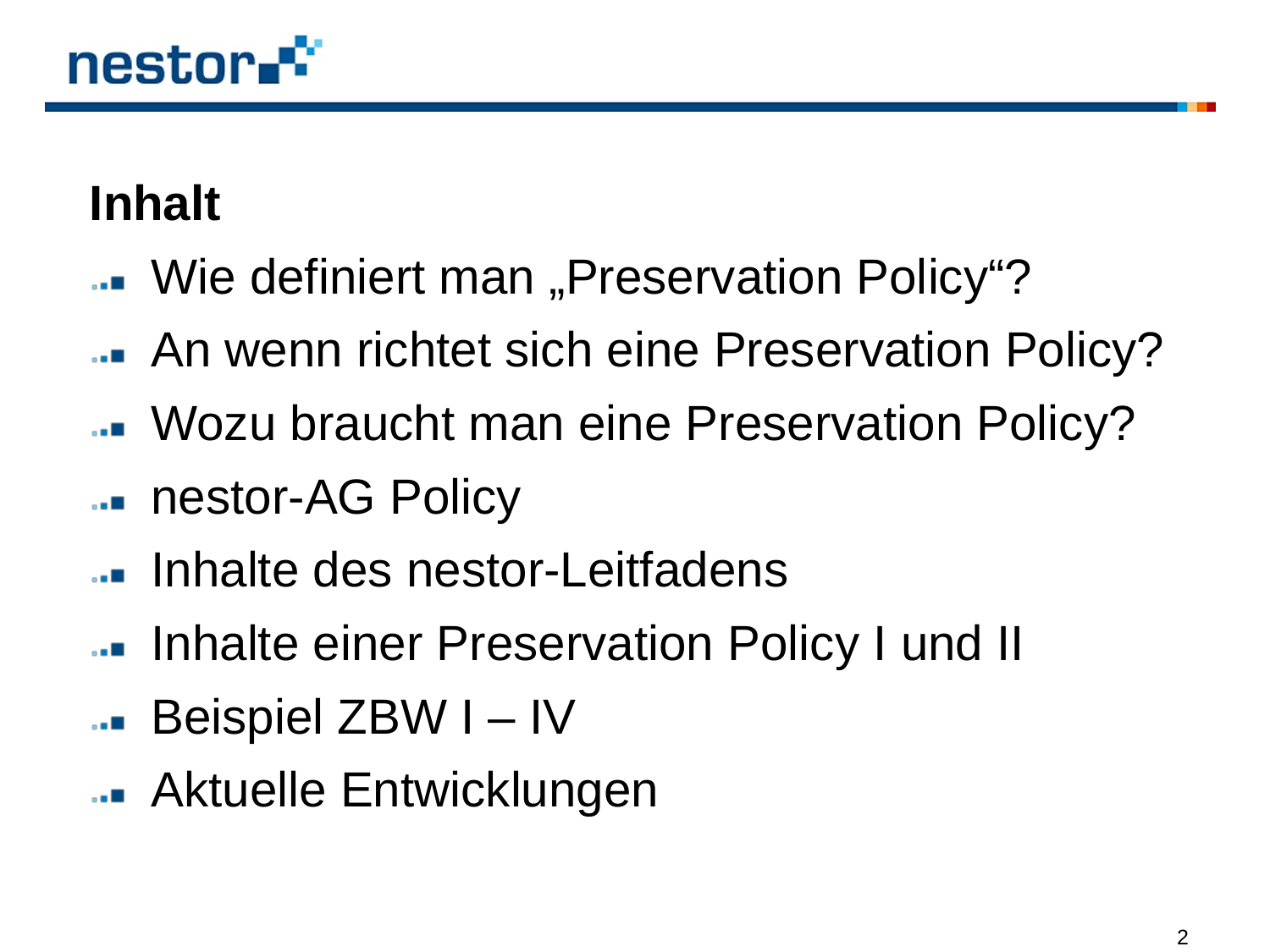

Inhalt
Wie definiert man „Preservation Policy“?
An wenn richtet sich eine Preservation Policy?
Wozu braucht man eine Preservation Policy?
nestor-AG Policy
Inhalte des nestor-Leitfadens
Inhalte einer Preservation Policy I und II
Beispiel ZBW I – IV
Aktuelle Entwicklungen

			          			2